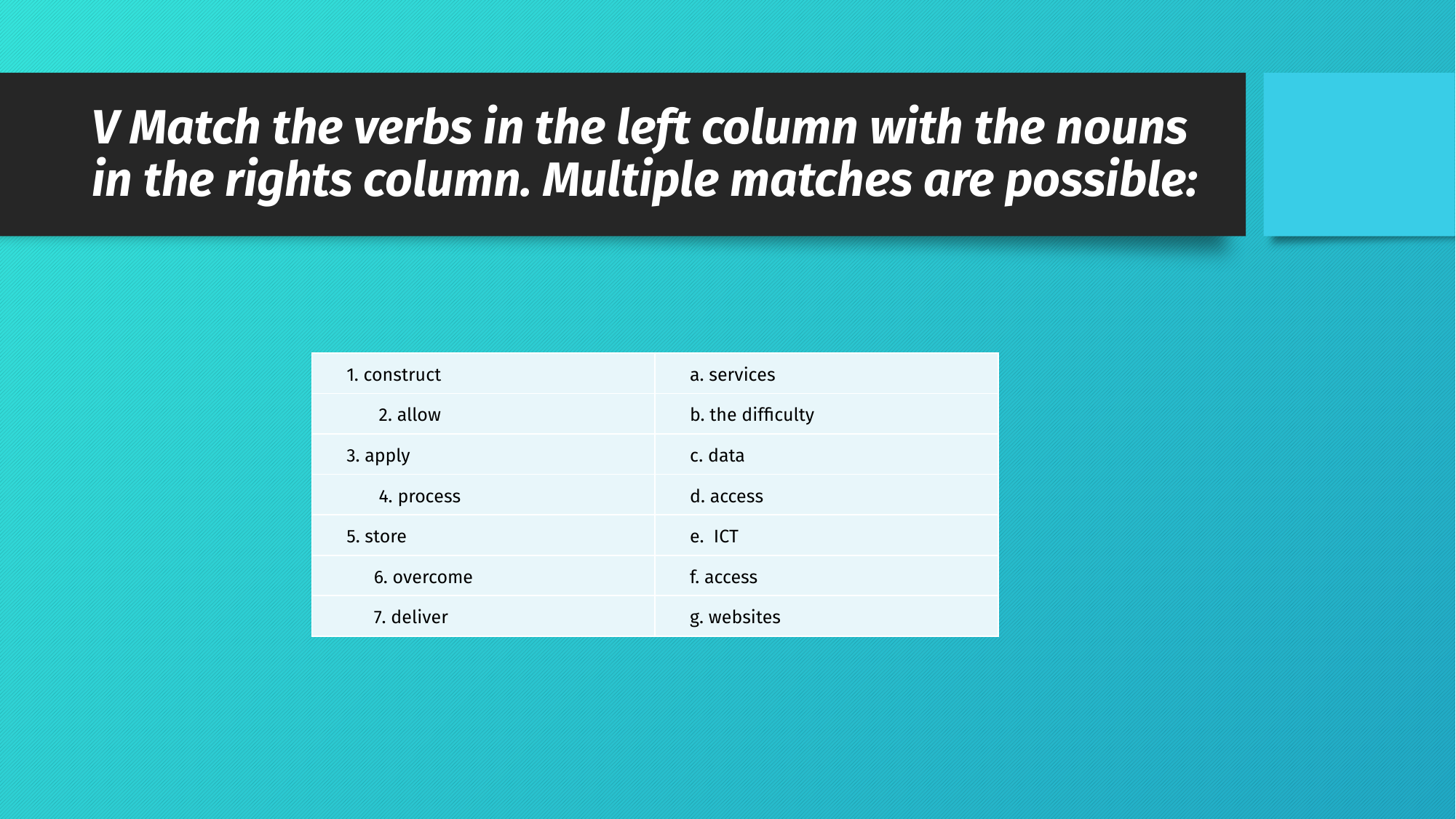

# V Match the verbs in the left column with the nouns in the rights column. Multiple matches are possible:
| 1. construct | a. services |
| --- | --- |
| 2. allow | b. the difficulty |
| 3. apply | c. data |
| 4. process | d. access |
| 5. store | e. ICT |
| 6. overcome | f. access |
| 7. deliver | g. websites |